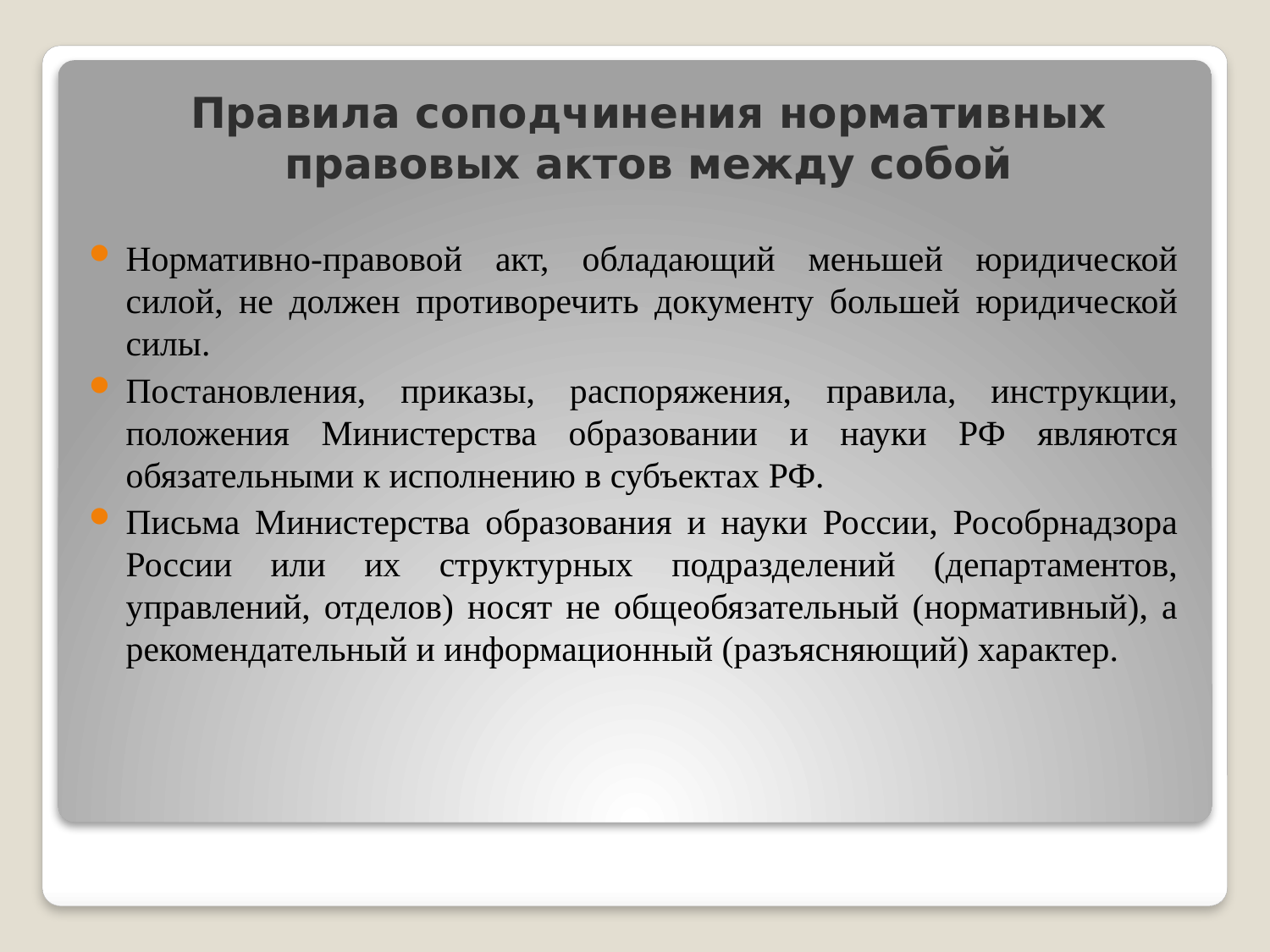

# Правила соподчинения нормативных правовых актов между собой
Нормативно-правовой акт, обладающий меньшей юридической силой, не должен противоречить документу большей юридической силы.
Постановления, приказы, распоряжения, правила, инструкции, положения Министерства образовании и науки РФ являются обязательными к исполнению в субъектах РФ.
Письма Министерства образования и науки России, Рособрнадзора России или их структурных подразделений (департаментов, управлений, отделов) носят не общеобязательный (нормативный), а рекомендательный и информационный (разъясняющий) характер.